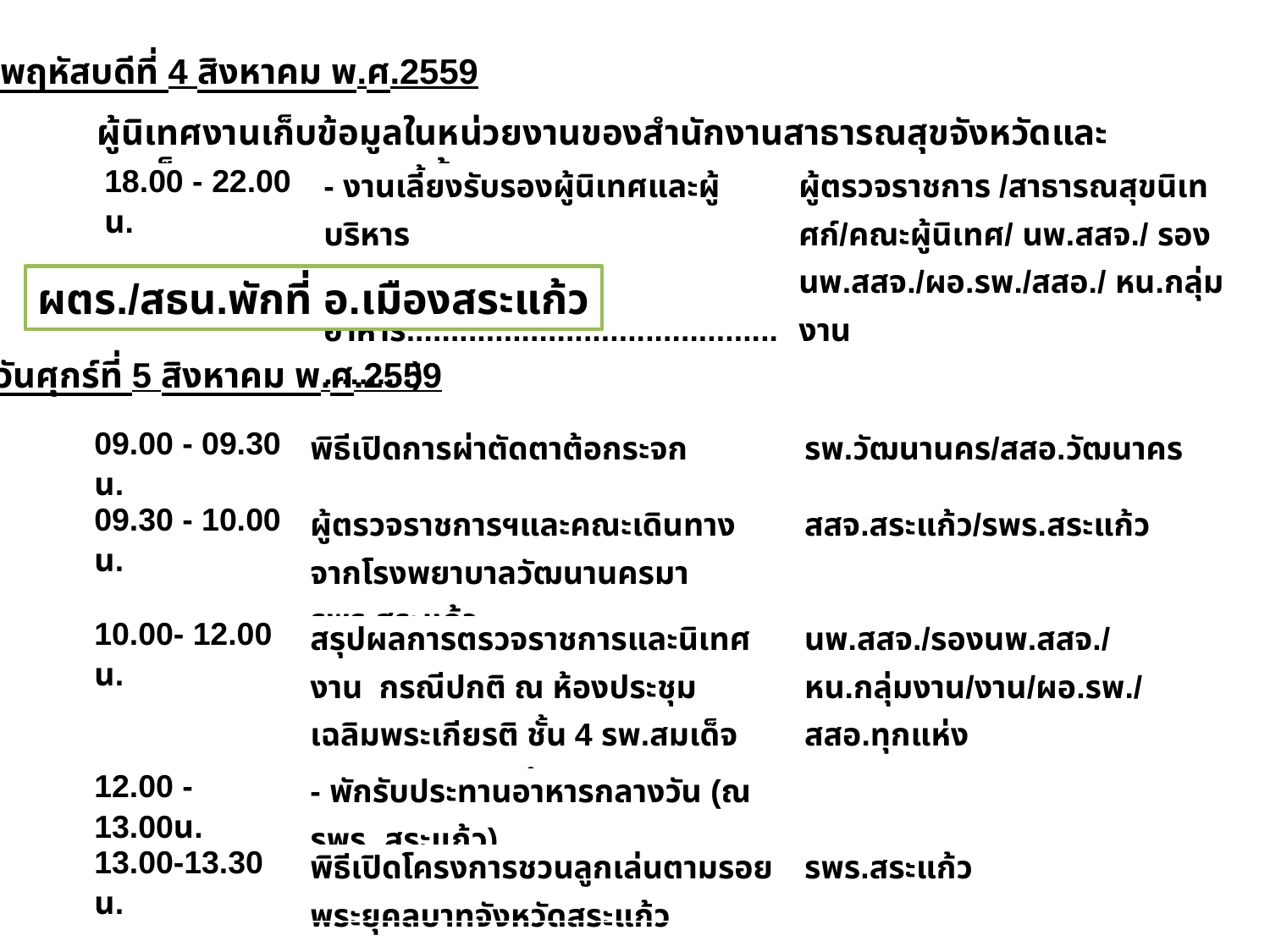

วันพฤหัสบดีที่ 4 สิงหาคม พ.ศ.2559
ผู้นิเทศงานเก็บข้อมูลในหน่วยงานของสำนักงานสาธารณสุขจังหวัดและสมเด็จพระยุพราชสระแก้ว
| 18.00 - 22.00 น. | - งานเลี้ยงรับรองผู้นิเทศและผู้บริหาร (ร้านอาหาร....................................................) | ผู้ตรวจราชการ /สาธารณสุขนิเทศก์/คณะผู้นิเทศ/ นพ.สสจ./ รองนพ.สสจ./ผอ.รพ./สสอ./ หน.กลุ่มงาน |
| --- | --- | --- |
ผตร./สธน.พักที่ อ.เมืองสระแก้ว
วันศุกร์ที่ 5 สิงหาคม พ.ศ.2559
| 09.00 - 09.30 น. | พิธีเปิดการผ่าตัดตาต้อกระจก | รพ.วัฒนานคร/สสอ.วัฒนาคร |
| --- | --- | --- |
| 09.30 - 10.00 น. | ผู้ตรวจราชการฯและคณะเดินทางจากโรงพยาบาลวัฒนานครมา รพร.สระแก้ว | สสจ.สระแก้ว/รพร.สระแก้ว |
| 10.00- 12.00 น. | สรุปผลการตรวจราชการและนิเทศงาน กรณีปกติ ณ ห้องประชุมเฉลิมพระเกียรติ ชั้น 4 รพ.สมเด็จพระยุพราชสระแก้ว | นพ.สสจ./รองนพ.สสจ./หน.กลุ่มงาน/งาน/ผอ.รพ./สสอ.ทุกแห่ง |
| 12.00 - 13.00น. | - พักรับประทานอาหารกลางวัน (ณ รพร. สระแก้ว) |  |
| 13.00-13.30 น. | พิธีเปิดโครงการชวนลูกเล่นตามรอยพระยุคลบาทจังหวัดสระแก้ว | รพร.สระแก้ว |